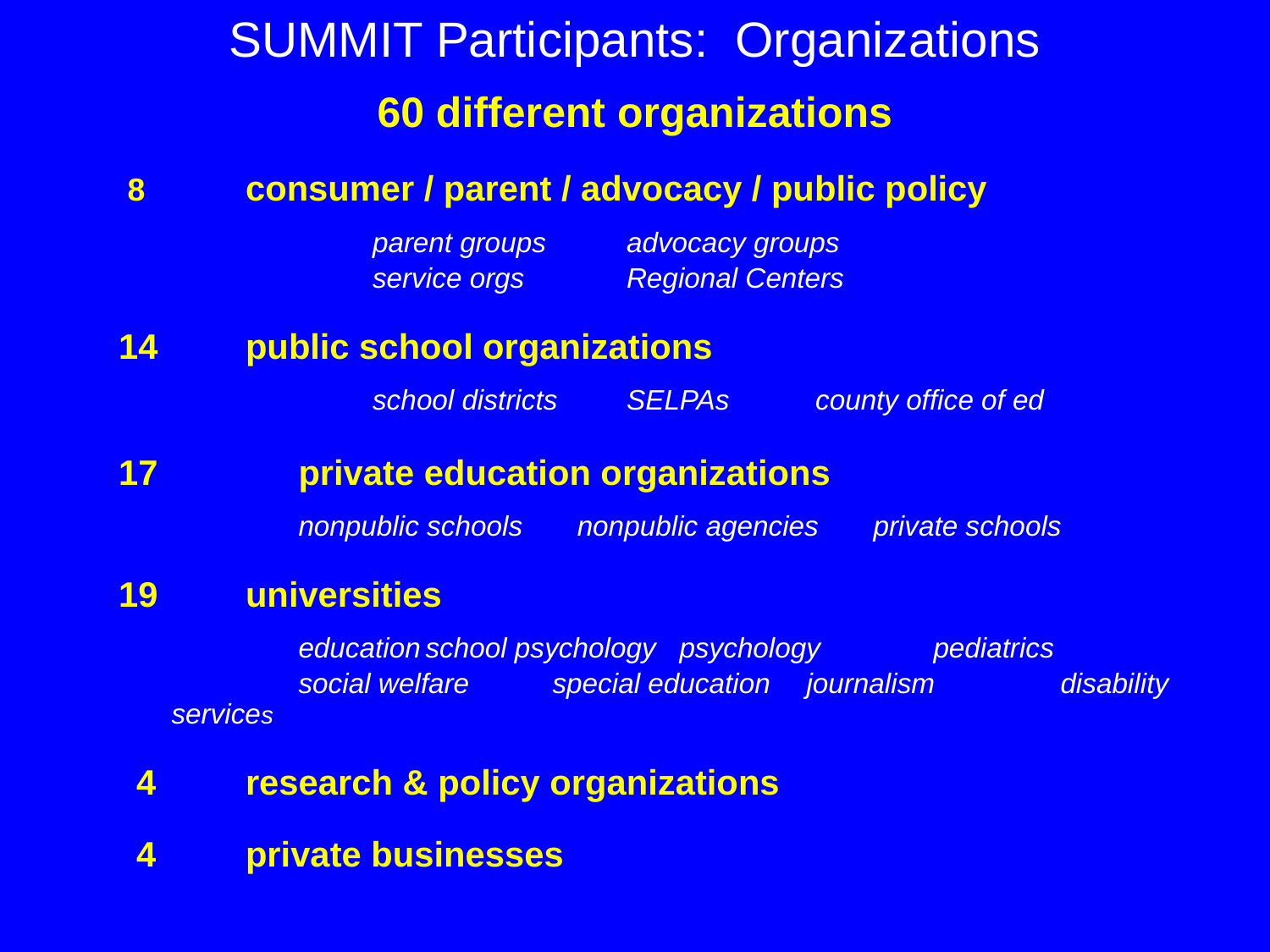

# SUMMIT Participants:  Organizations
60 different organizations

	 8 	consumer / parent / advocacy / public policy

 			parent groups	advocacy groups
			service orgs	Regional Centers

	14	public school organizations

			school districts	SELPAs           county office of ed

17 		private education organizations

		nonpublic schools       nonpublic agencies       private schools

	19	universities

		education	school psychology	psychology	pediatrics
		social welfare	special education	journalism	disability services

	  4	research & policy organizations

	  4	private businesses